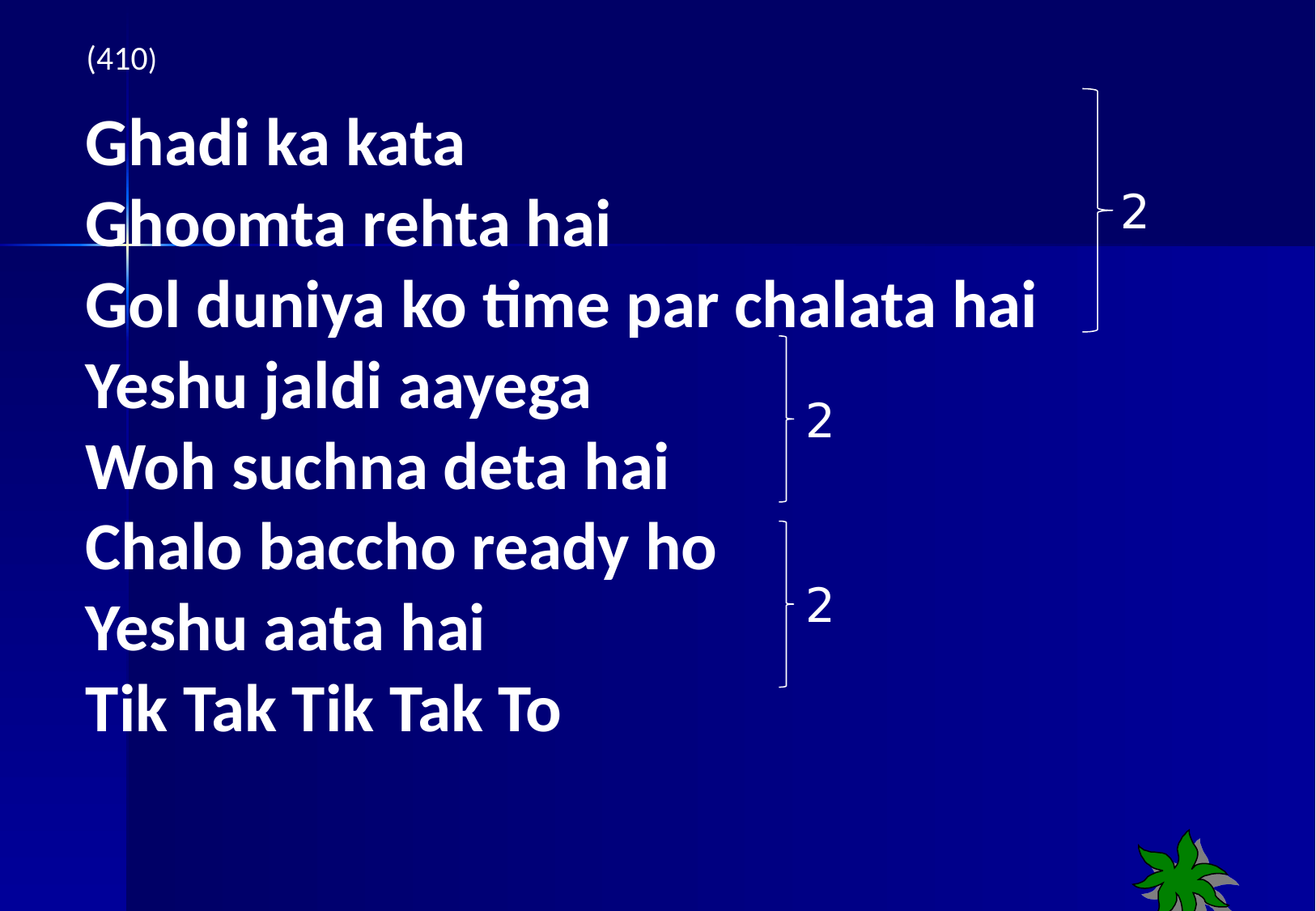

(410)

Ghadi ka kata
Ghoomta rehta hai
Gol duniya ko time par chalata hai
Yeshu jaldi aayega
Woh suchna deta hai
Chalo baccho ready ho
Yeshu aata hai
Tik Tak Tik Tak To

2

2

2